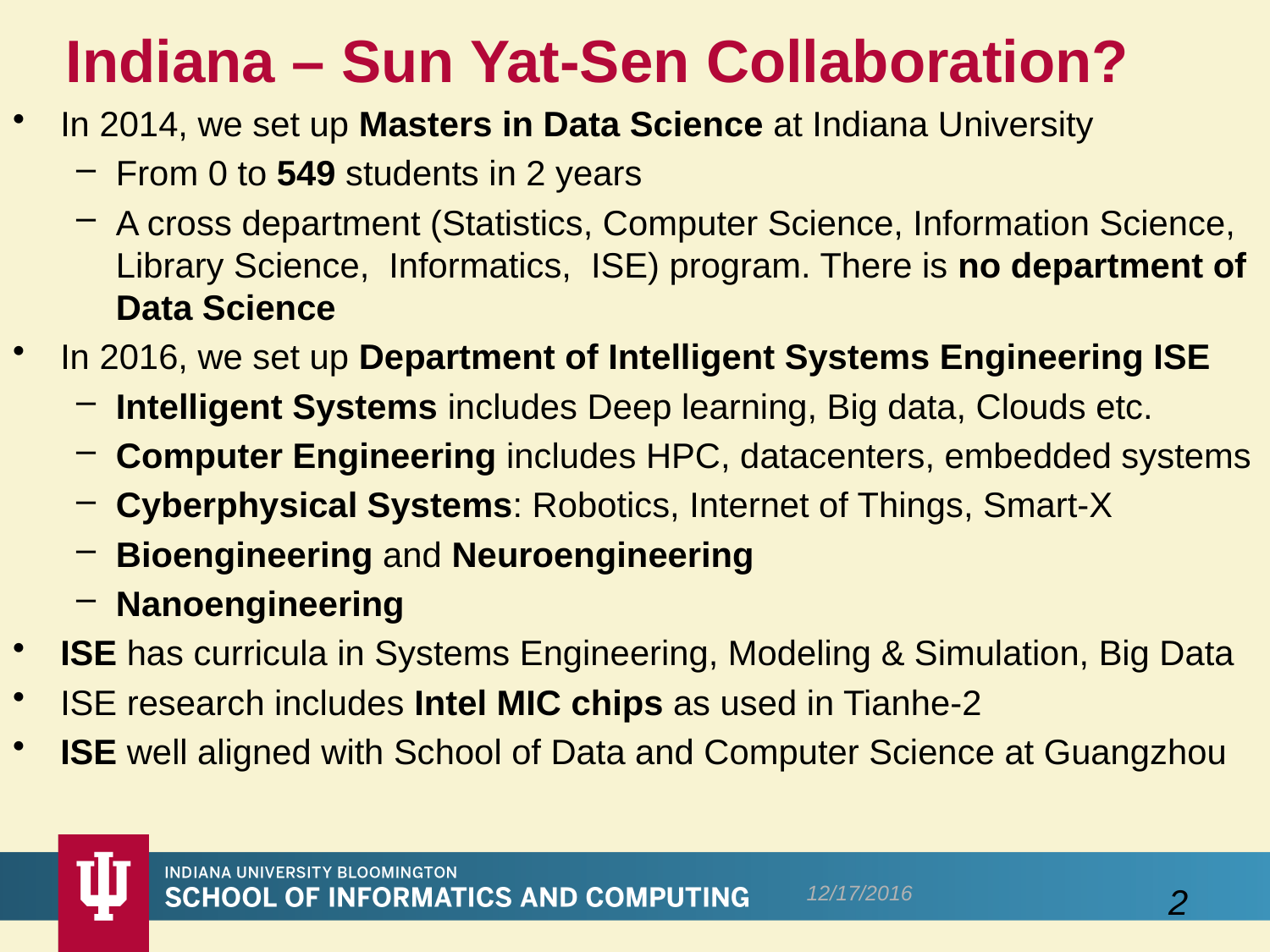

# Indiana – Sun Yat-Sen Collaboration?
In 2014, we set up Masters in Data Science at Indiana University
From 0 to 549 students in 2 years
A cross department (Statistics, Computer Science, Information Science, Library Science,  Informatics,  ISE) program. There is no department of Data Science
In 2016, we set up Department of Intelligent Systems Engineering ISE
Intelligent Systems includes Deep learning, Big data, Clouds etc.
Computer Engineering includes HPC, datacenters, embedded systems
Cyberphysical Systems: Robotics, Internet of Things, Smart-X
Bioengineering and Neuroengineering
Nanoengineering
ISE has curricula in Systems Engineering, Modeling & Simulation, Big Data
ISE research includes Intel MIC chips as used in Tianhe-2
ISE well aligned with School of Data and Computer Science at Guangzhou
12/17/2016
2